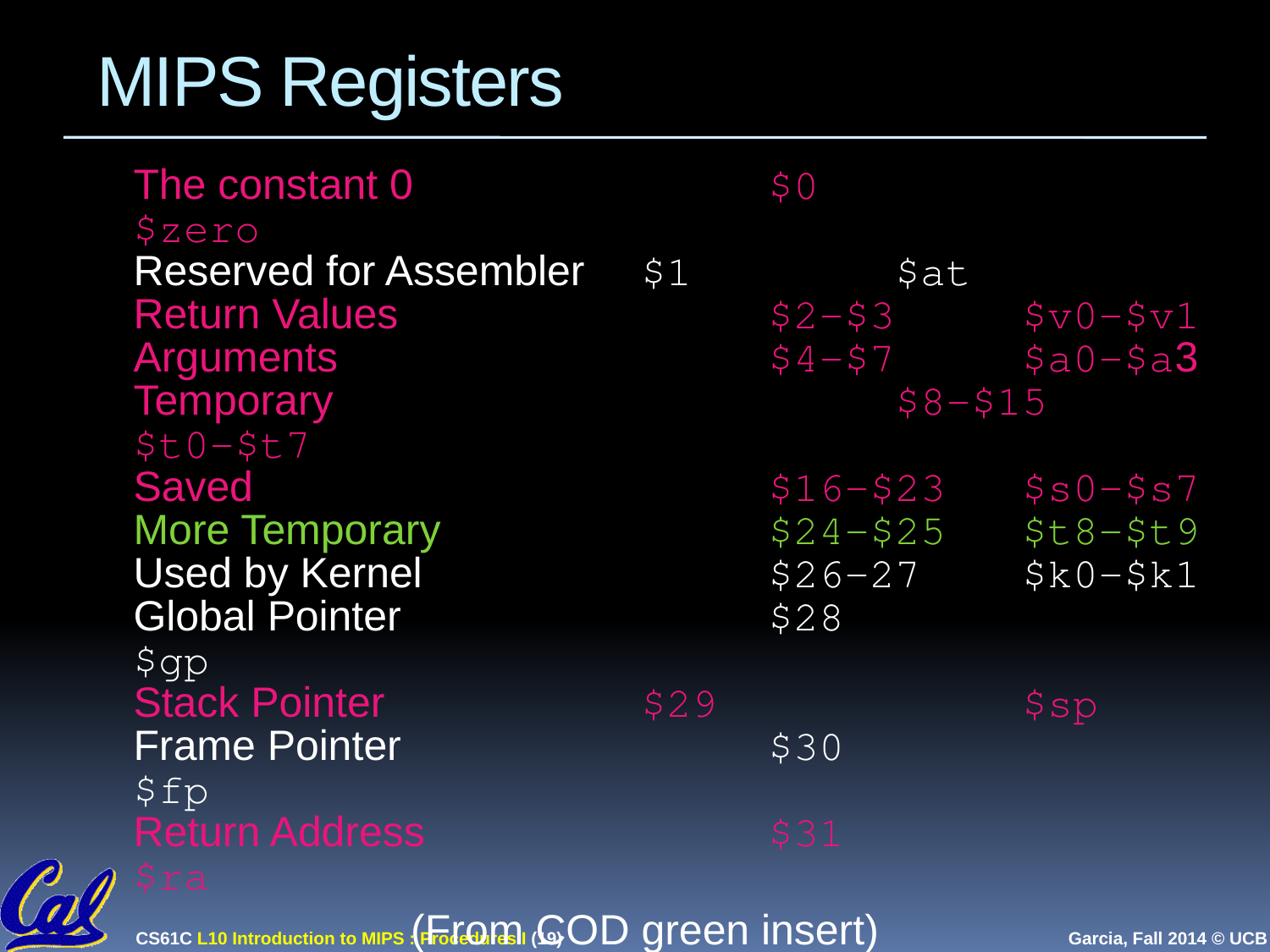

# MIPS Registers
  	The constant 0			$0			$zero
Reserved for Assembler	$1		$at
Return Values			$2-$3	$v0-$v1
Arguments				$4-$7	$a0-$a3
Temporary					$8-$15	$t0-$t7
Saved					$16-$23	$s0-$s7
More Temporary			$24-$25	$t8-$t9
Used by Kernel			$26-27	$k0-$k1
Global Pointer			$28			$gp
Stack Pointer			$29			$sp
Frame Pointer			$30			$fp
Return Address			$31			$ra
(From COD green insert)
Use names for registers -- code is clearer!